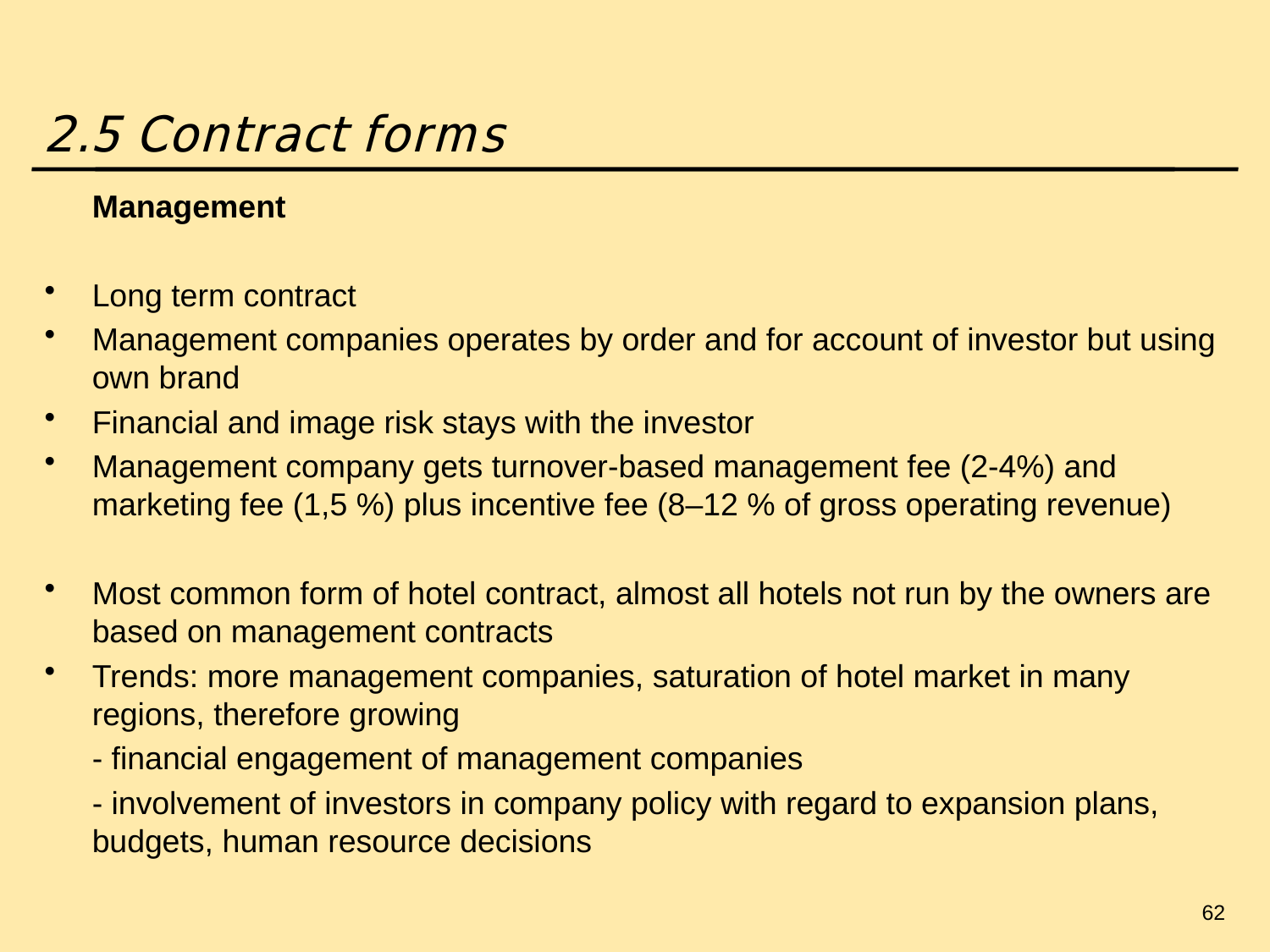

62
# 2.5 Contract forms
	Management

Long term contract
Management companies operates by order and for account of investor but using own brand
Financial and image risk stays with the investor
Management company gets turnover-based management fee (2-4%) and marketing fee (1,5 %) plus incentive fee (8–12 % of gross operating revenue)

Most common form of hotel contract, almost all hotels not run by the owners are based on management contracts
Trends: more management companies, saturation of hotel market in many regions, therefore growing
	- financial engagement of management companies
	- involvement of investors in company policy with regard to expansion plans, budgets, human resource decisions